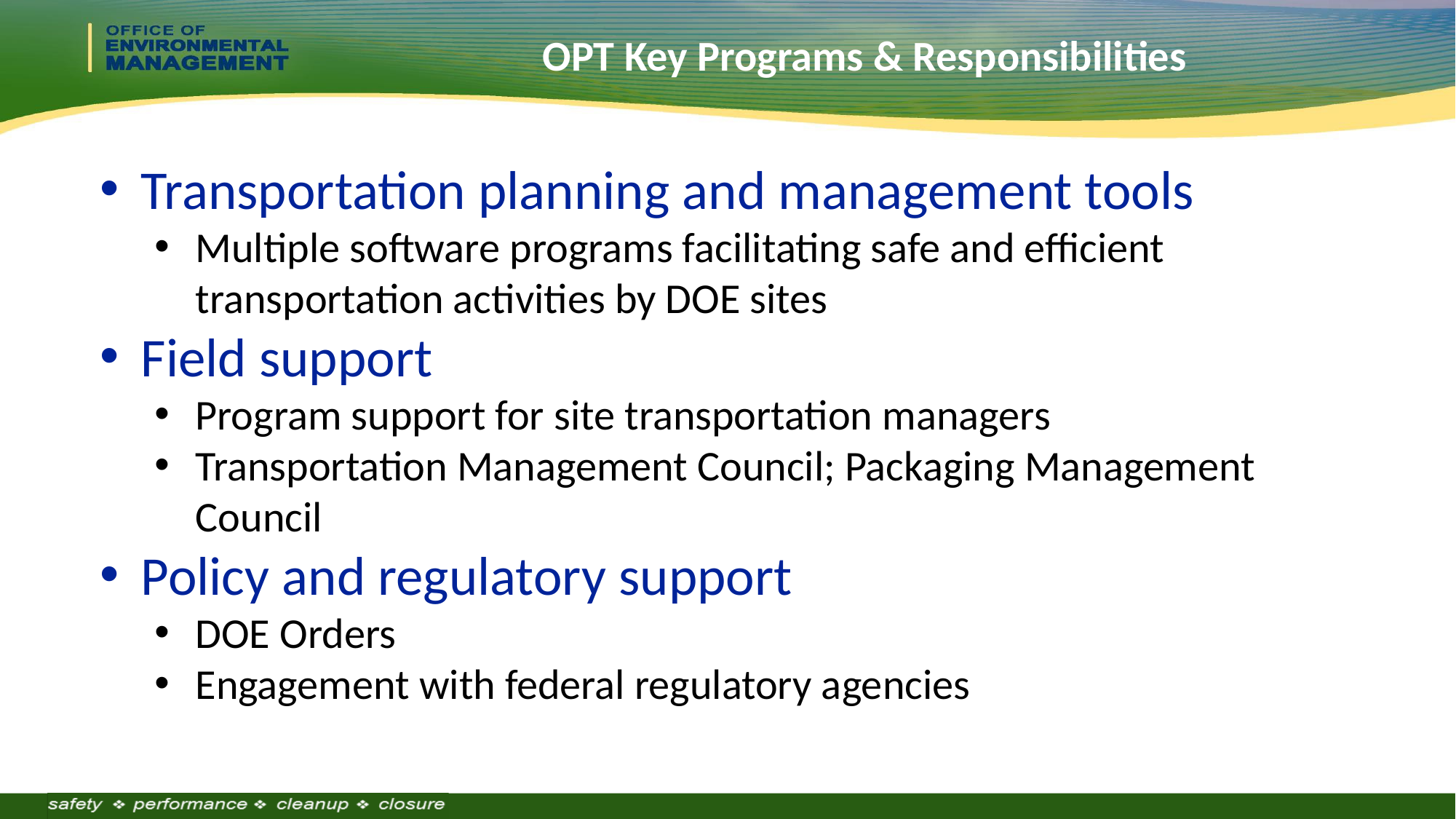

# OPT Key Programs & Responsibilities
Transportation planning and management tools
Multiple software programs facilitating safe and efficient transportation activities by DOE sites
Field support
Program support for site transportation managers
Transportation Management Council; Packaging Management Council
Policy and regulatory support
DOE Orders
Engagement with federal regulatory agencies

Outreach & Emergency Preparedness